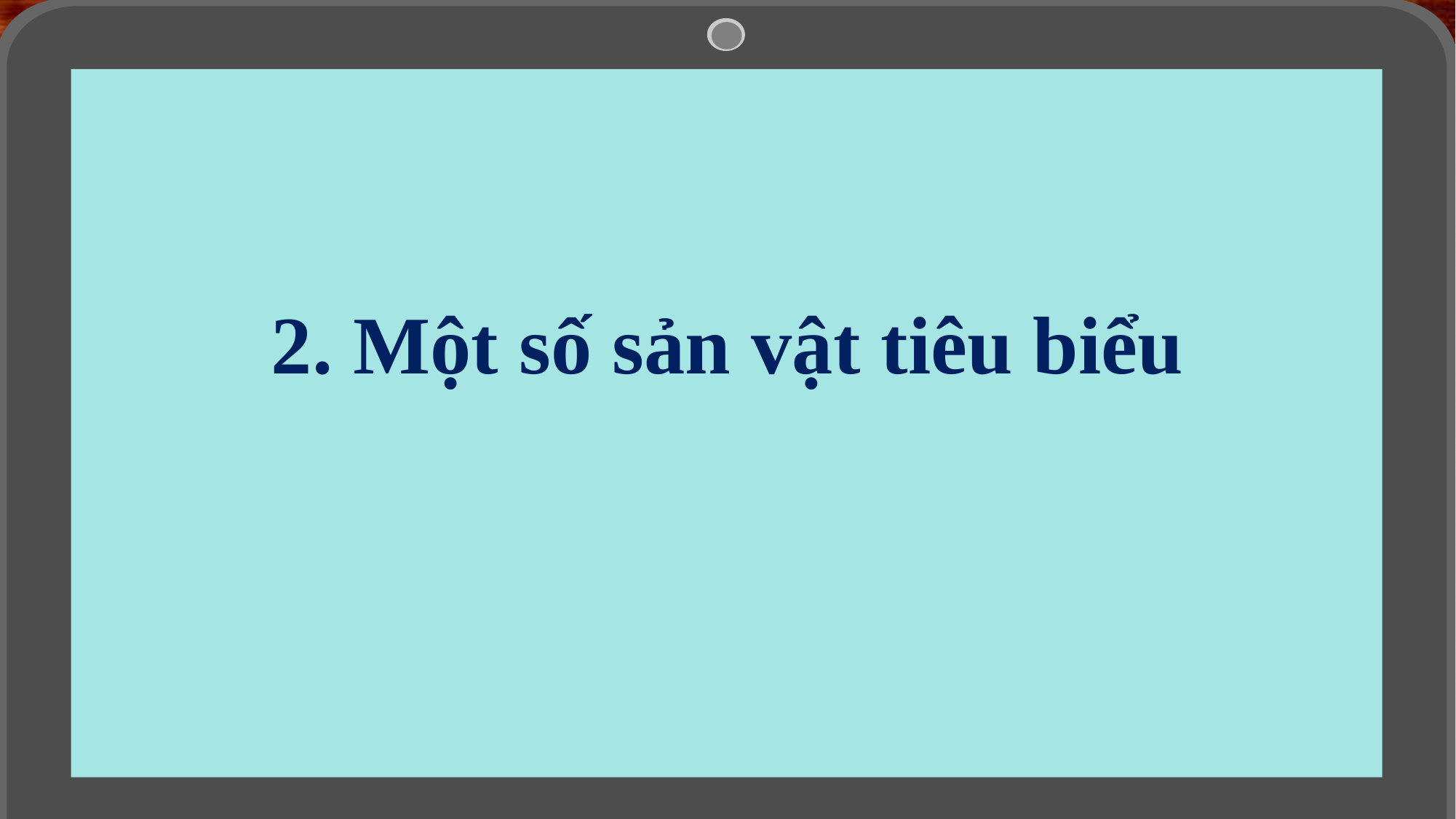

2. Một số sản vật tiêu biểu